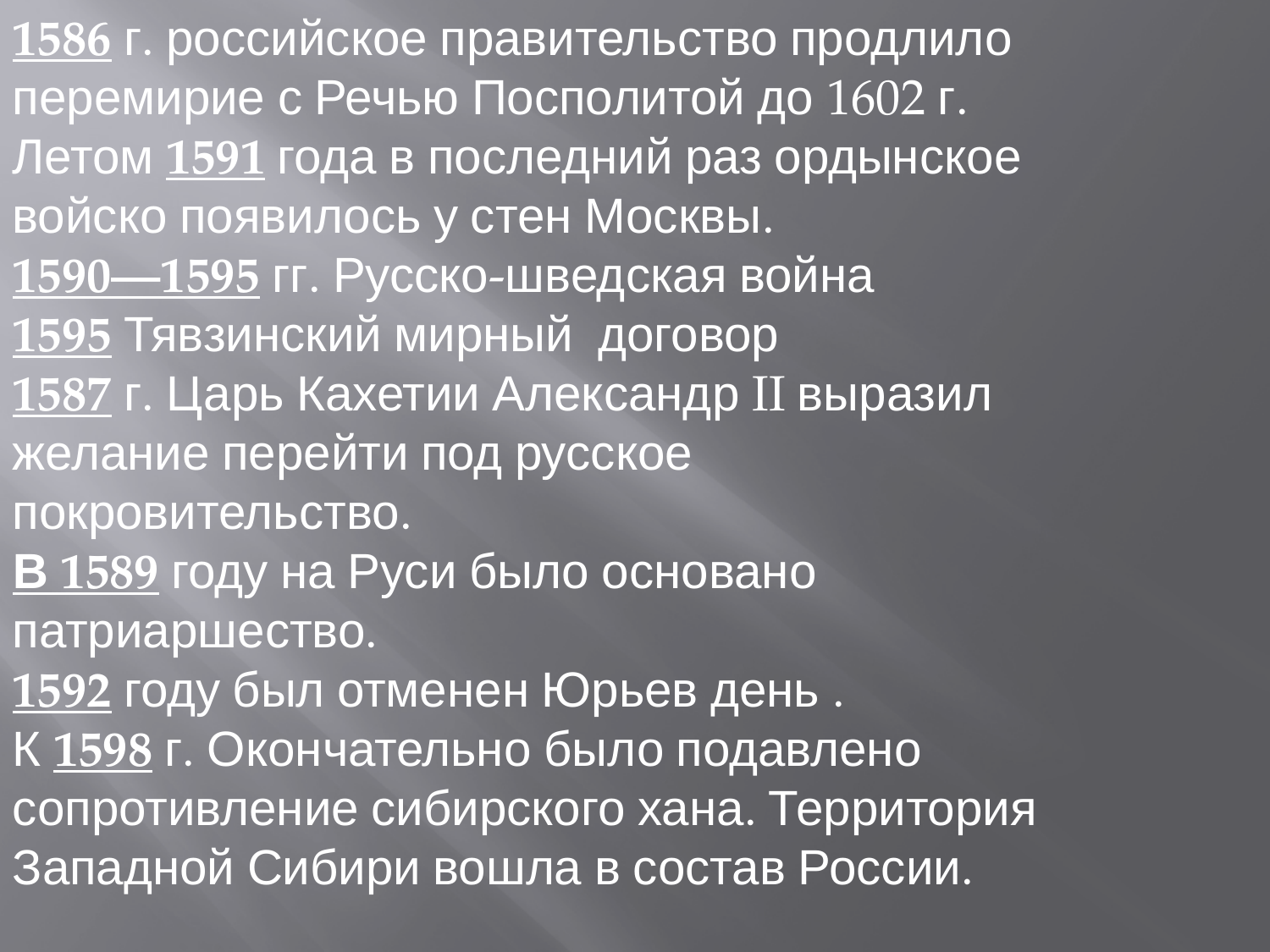

1586 г. российское правительство продлило перемирие с Речью Посполитой до 1602 г.
Летом 1591 года в последний раз ордынское войско появилось у стен Москвы.
1590—1595 гг. Русско-шведская война
1595 Тявзинский мирный  договор
1587 г. Царь Кахетии Александр II выразил желание перейти под русское покровительство.
В 1589 году на Руси было основано патриаршество.
1592 году был отменен Юрьев день .
К 1598 г. Окончательно было подавлено сопротивление сибирского хана. Территория Западной Сибири вошла в состав России.